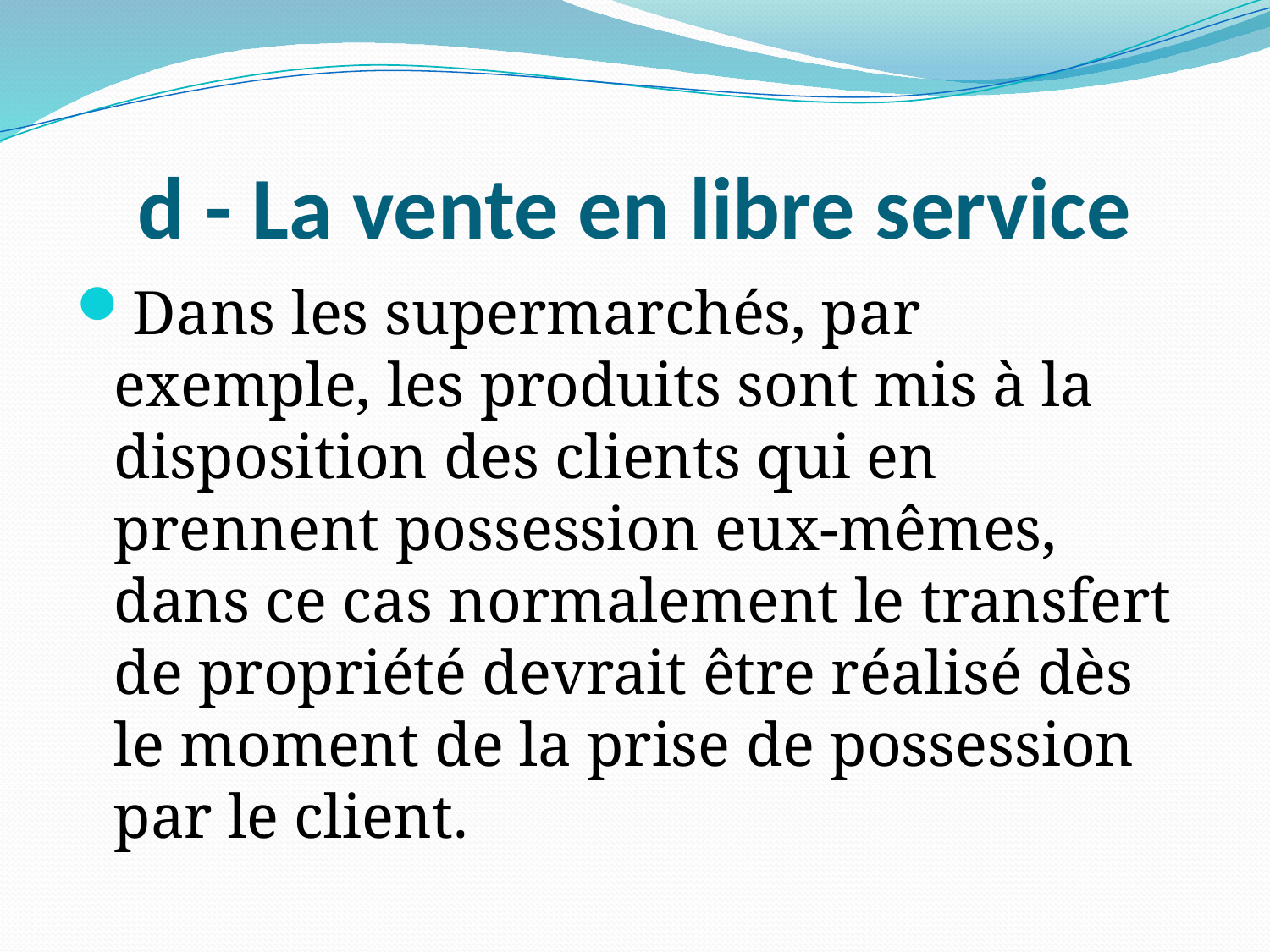

# d - La vente en libre service
Dans les supermarchés, par exemple, les produits sont mis à la disposition des clients qui en prennent possession eux-mêmes, dans ce cas normalement le transfert de propriété devrait être réalisé dès le moment de la prise de possession par le client.